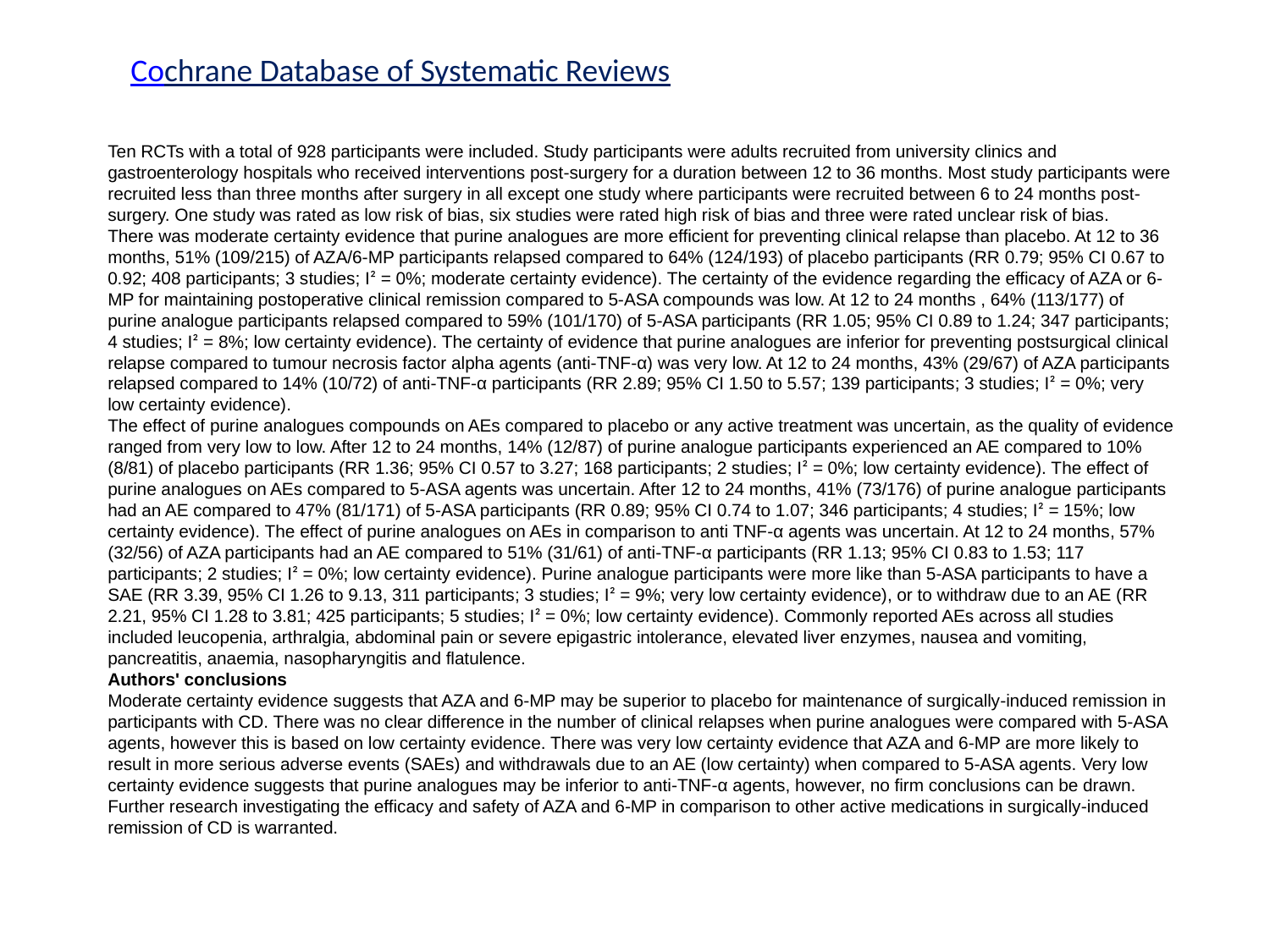

Cochrane Database of Systematic Reviews
Ten RCTs with a total of 928 participants were included. Study participants were adults recruited from university clinics and gastroenterology hospitals who received interventions post‐surgery for a duration between 12 to 36 months. Most study participants were recruited less than three months after surgery in all except one study where participants were recruited between 6 to 24 months post‐surgery. One study was rated as low risk of bias, six studies were rated high risk of bias and three were rated unclear risk of bias.
There was moderate certainty evidence that purine analogues are more efficient for preventing clinical relapse than placebo. At 12 to 36 months, 51% (109/215) of AZA/6‐MP participants relapsed compared to 64% (124/193) of placebo participants (RR 0.79; 95% CI 0.67 to 0.92; 408 participants; 3 studies; I² = 0%; moderate certainty evidence). The certainty of the evidence regarding the efficacy of AZA or 6‐MP for maintaining postoperative clinical remission compared to 5‐ASA compounds was low. At 12 to 24 months , 64% (113/177) of purine analogue participants relapsed compared to 59% (101/170) of 5‐ASA participants (RR 1.05; 95% CI 0.89 to 1.24; 347 participants; 4 studies; I² = 8%; low certainty evidence). The certainty of evidence that purine analogues are inferior for preventing postsurgical clinical relapse compared to tumour necrosis factor alpha agents (anti‐TNF‐α) was very low. At 12 to 24 months, 43% (29/67) of AZA participants relapsed compared to 14% (10/72) of anti‐TNF‐α participants (RR 2.89; 95% CI 1.50 to 5.57; 139 participants; 3 studies; I² = 0%; very low certainty evidence).
The effect of purine analogues compounds on AEs compared to placebo or any active treatment was uncertain, as the quality of evidence ranged from very low to low. After 12 to 24 months, 14% (12/87) of purine analogue participants experienced an AE compared to 10% (8/81) of placebo participants (RR 1.36; 95% CI 0.57 to 3.27; 168 participants; 2 studies; I² = 0%; low certainty evidence). The effect of purine analogues on AEs compared to 5‐ASA agents was uncertain. After 12 to 24 months, 41% (73/176) of purine analogue participants had an AE compared to 47% (81/171) of 5‐ASA participants (RR 0.89; 95% CI 0.74 to 1.07; 346 participants; 4 studies; I² = 15%; low certainty evidence). The effect of purine analogues on AEs in comparison to anti TNF‐α agents was uncertain. At 12 to 24 months, 57% (32/56) of AZA participants had an AE compared to 51% (31/61) of anti‐TNF‐α participants (RR 1.13; 95% CI 0.83 to 1.53; 117 participants; 2 studies; I² = 0%; low certainty evidence). Purine analogue participants were more like than 5‐ASA participants to have a SAE (RR 3.39, 95% CI 1.26 to 9.13, 311 participants; 3 studies; I² = 9%; very low certainty evidence), or to withdraw due to an AE (RR 2.21, 95% CI 1.28 to 3.81; 425 participants; 5 studies; I² = 0%; low certainty evidence). Commonly reported AEs across all studies included leucopenia, arthralgia, abdominal pain or severe epigastric intolerance, elevated liver enzymes, nausea and vomiting, pancreatitis, anaemia, nasopharyngitis and flatulence.
Authors' conclusions
Moderate certainty evidence suggests that AZA and 6‐MP may be superior to placebo for maintenance of surgically‐induced remission in participants with CD. There was no clear difference in the number of clinical relapses when purine analogues were compared with 5‐ASA agents, however this is based on low certainty evidence. There was very low certainty evidence that AZA and 6‐MP are more likely to result in more serious adverse events (SAEs) and withdrawals due to an AE (low certainty) when compared to 5‐ASA agents. Very low certainty evidence suggests that purine analogues may be inferior to anti‐TNF‐α agents, however, no firm conclusions can be drawn. Further research investigating the efficacy and safety of AZA and 6‐MP in comparison to other active medications in surgically‐induced remission of CD is warranted.